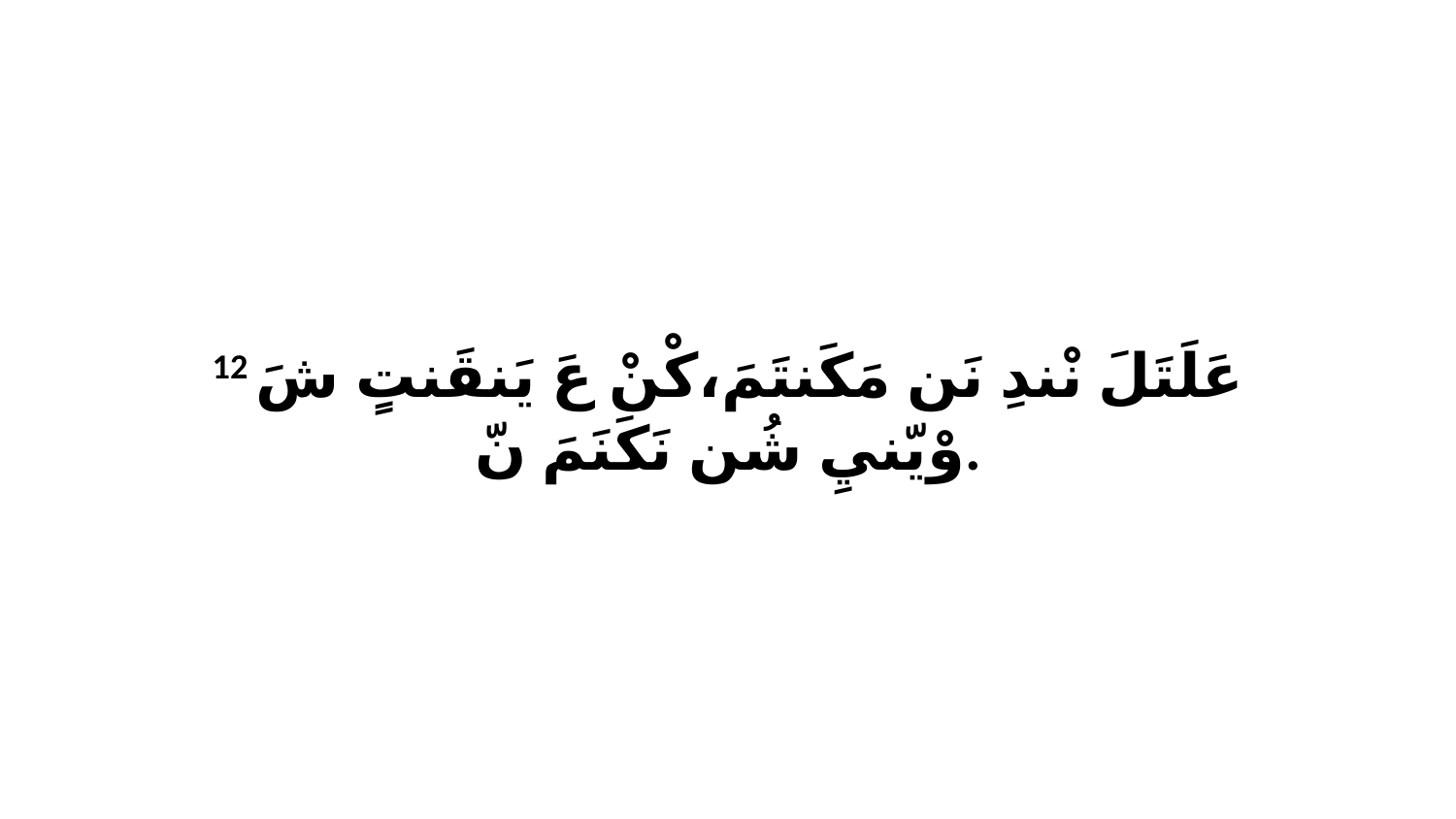

12 عَلَتَلَ نْندِ نَن مَكَنتَمَ،كْنْ عَ يَنقَنتٍ شَ وْيّنيِ شُن نَكَنَمَ نّ.